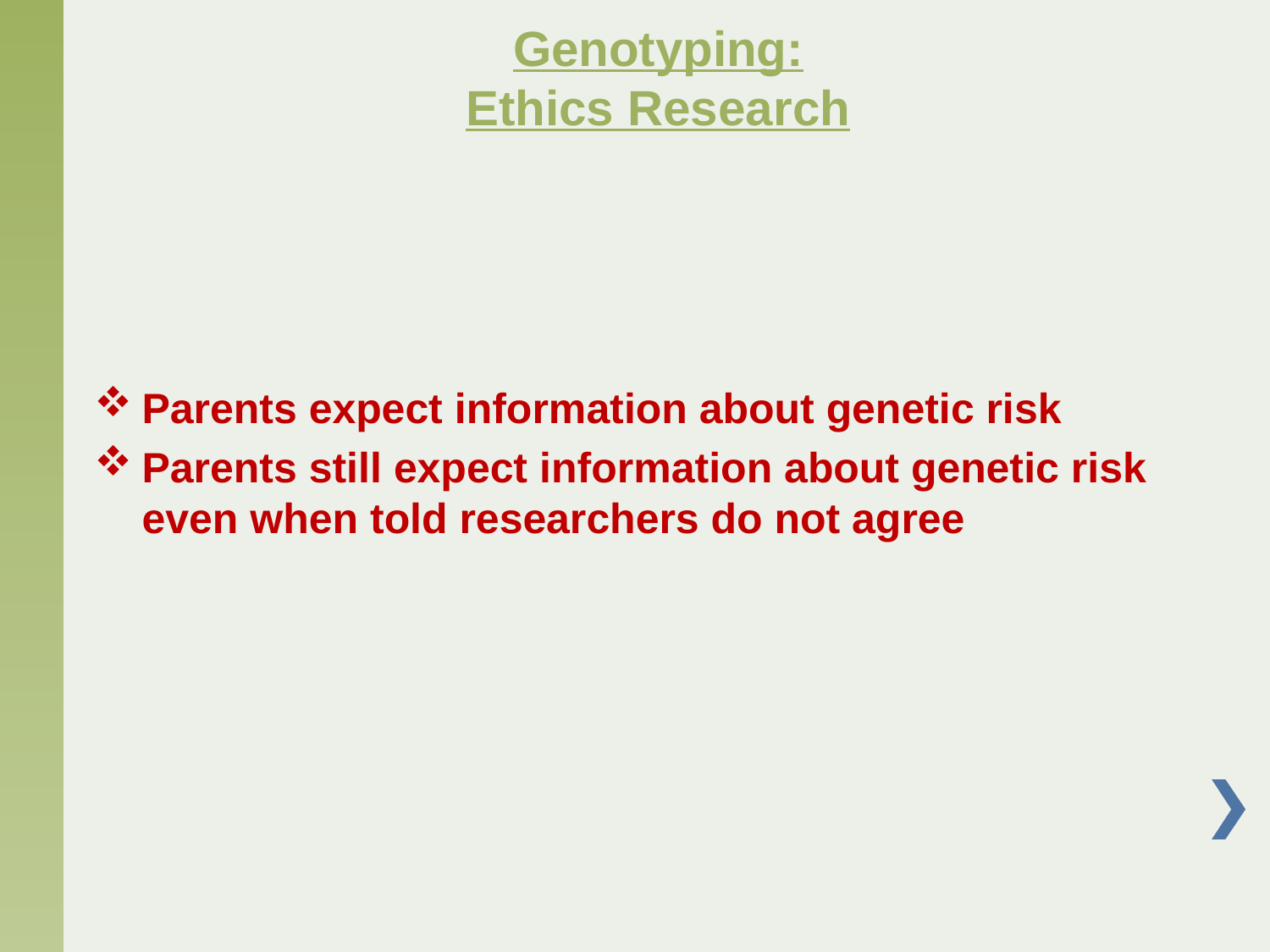

# Genotyping: Ethics Research
Parents expect information about genetic risk
Parents still expect information about genetic risk even when told researchers do not agree